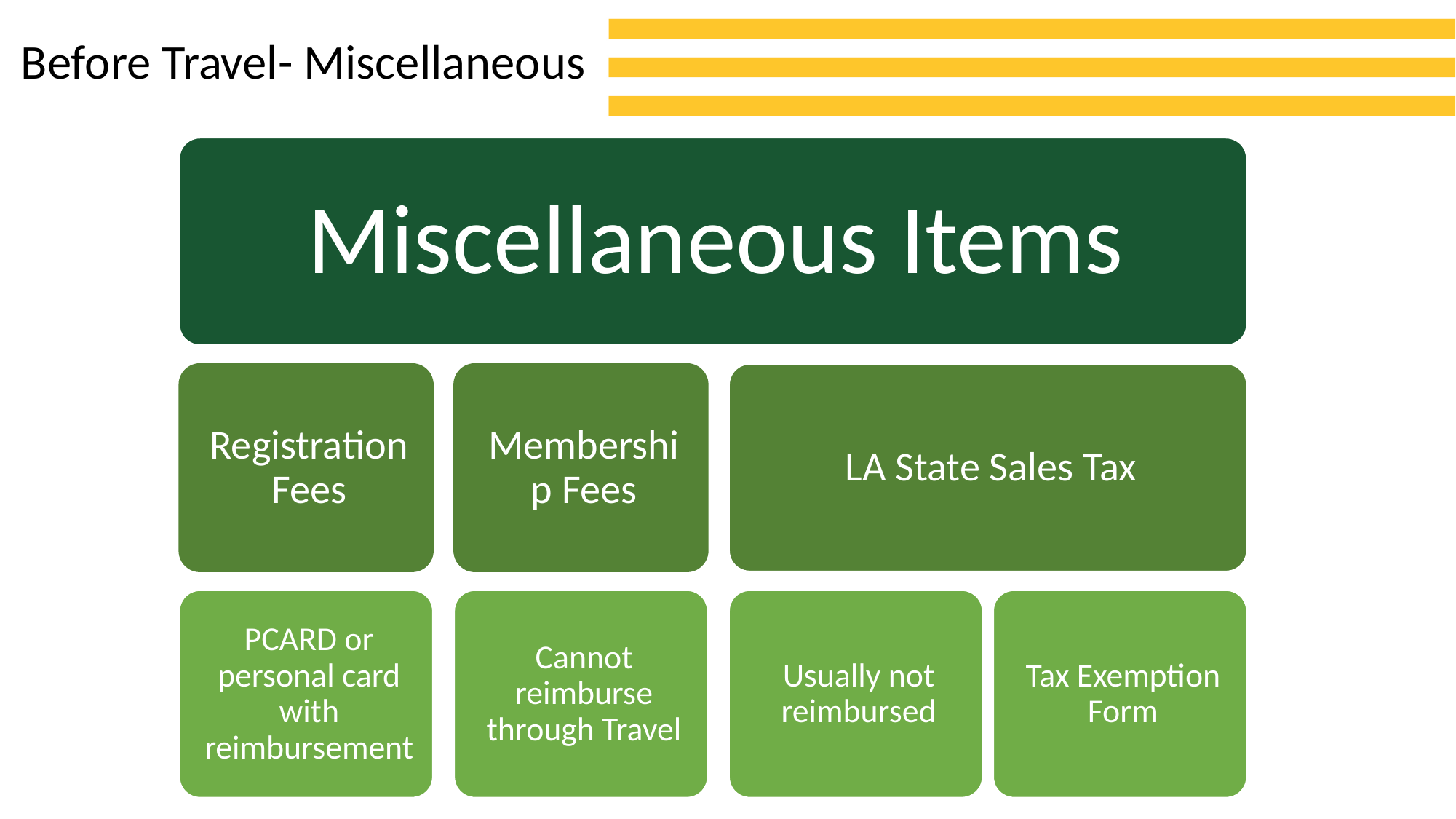

# Before Travel- Miscellaneous

Miscellaneous Items
Registration Fees
PCARD or personal card with reimbursement
Membership Fees
Cannot reimburse through Travel
LA State Sales Tax
Usually not reimbursed
Tax Exemption Form